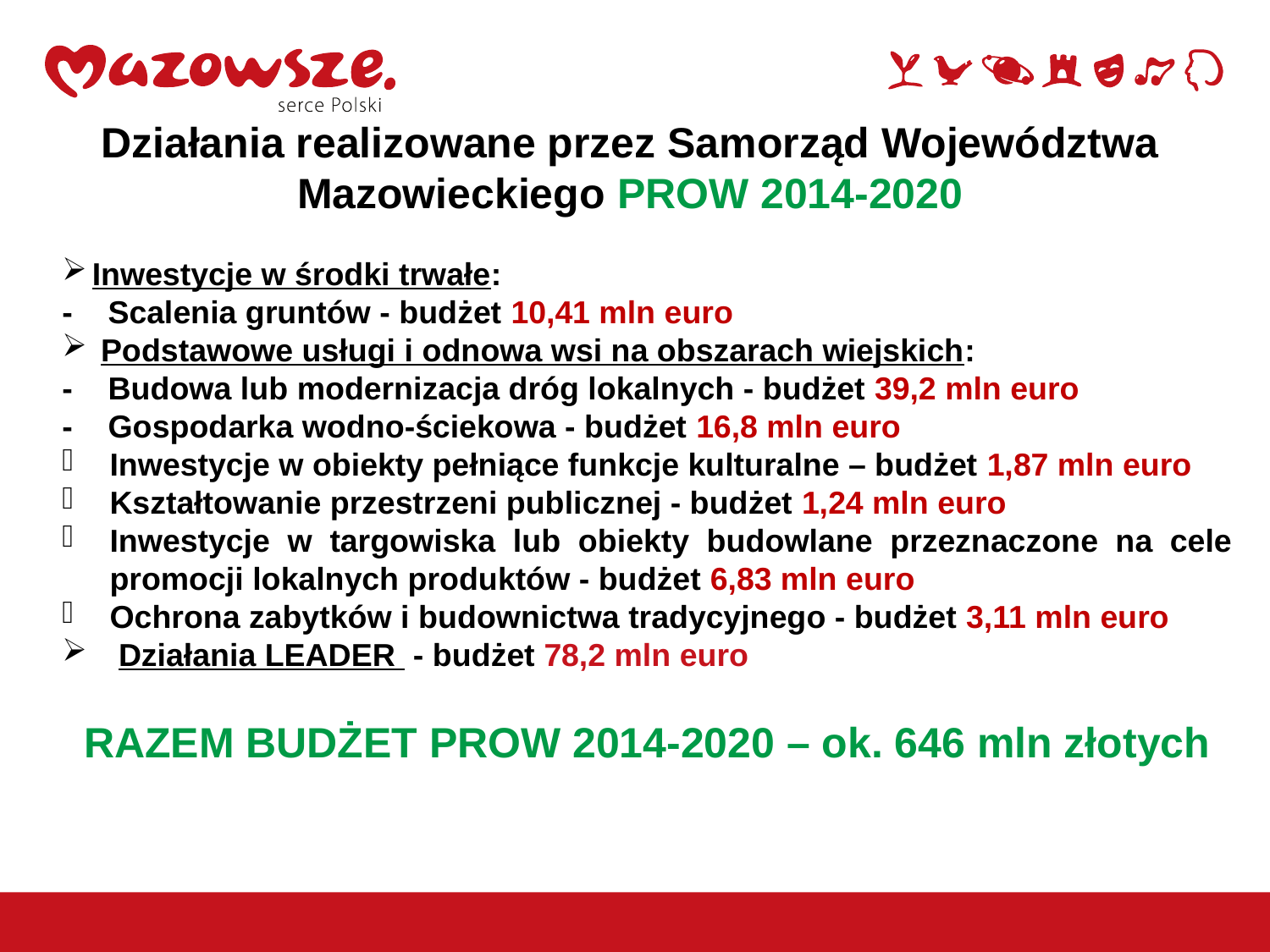

Działania realizowane przez Samorząd Województwa Mazowieckiego PROW 2014-2020

Inwestycje w środki trwałe:
-    Scalenia gruntów - budżet 10,41 mln euro
 Podstawowe usługi i odnowa wsi na obszarach wiejskich:
-    Budowa lub modernizacja dróg lokalnych - budżet 39,2 mln euro
-    Gospodarka wodno-ściekowa - budżet 16,8 mln euro
Inwestycje w obiekty pełniące funkcje kulturalne – budżet 1,87 mln euro
Kształtowanie przestrzeni publicznej - budżet 1,24 mln euro
Inwestycje w targowiska lub obiekty budowlane przeznaczone na cele promocji lokalnych produktów - budżet 6,83 mln euro
Ochrona zabytków i budownictwa tradycyjnego - budżet 3,11 mln euro
 Działania LEADER  - budżet 78,2 mln euro

RAZEM BUDŻET PROW 2014-2020 – ok. 646 mln złotych